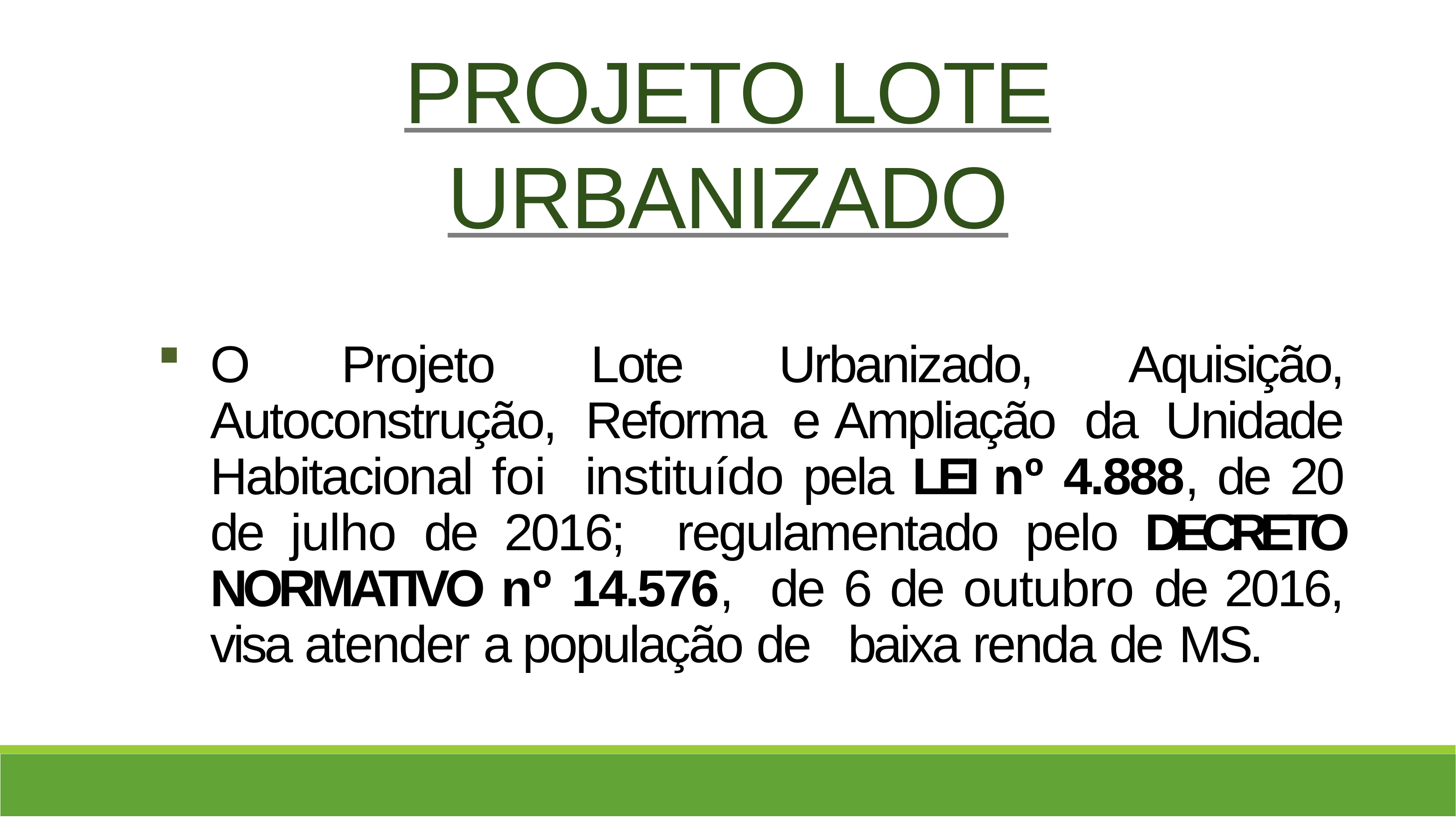

# PROJETO LOTE URBANIZADO
O Projeto Lote Urbanizado, Aquisição, Autoconstrução,  Reforma e Ampliação  da  Unidade Habitacional foi  instituído pela LEI nº 4.888, de 20 de julho de 2016;  regulamentado pelo DECRETO NORMATIVO nº 14.576,  de 6 de outubro de 2016, visa atender a população de  baixa renda de MS.